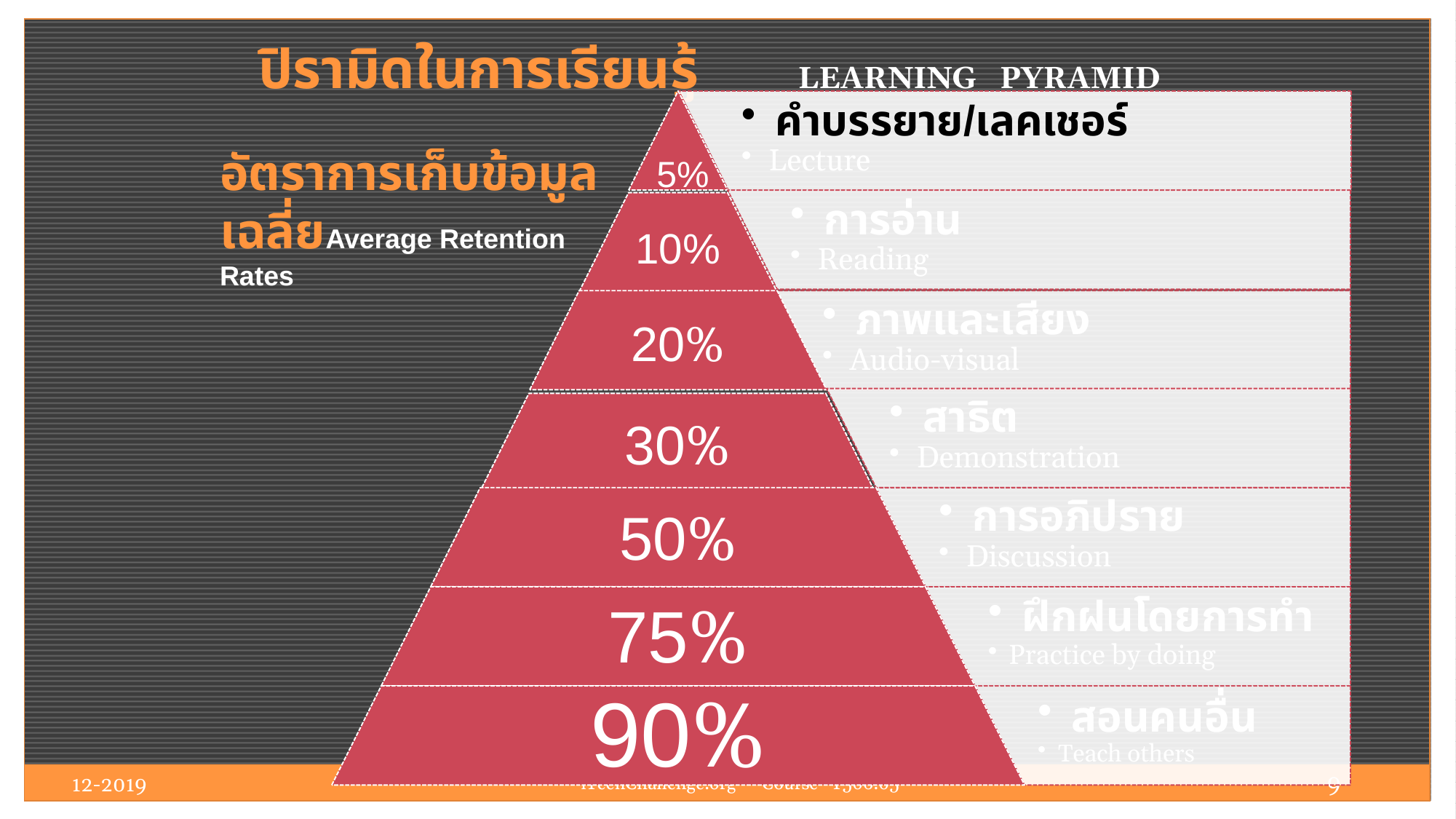

ปิรามิดในการเรียนรู้       LEARNING   PYRAMID
คำบรรยาย/เลคเชอร์
Lecture

การอ่าน
Reading
10%
ภาพและเสียง
Audio-visual
20%
สาธิต
Demonstration
30%
การอภิปราย
Discussion
50%
ฝึกฝนโดยการทำ
Practice by doing
75%
สอนคนอื่น
Teach others
90%
อัตราการเก็บข้อมูลเฉลี่ยAverage Retention Rates
5%
9
12-2019
iTeenChallenge.org      Course   T506.05